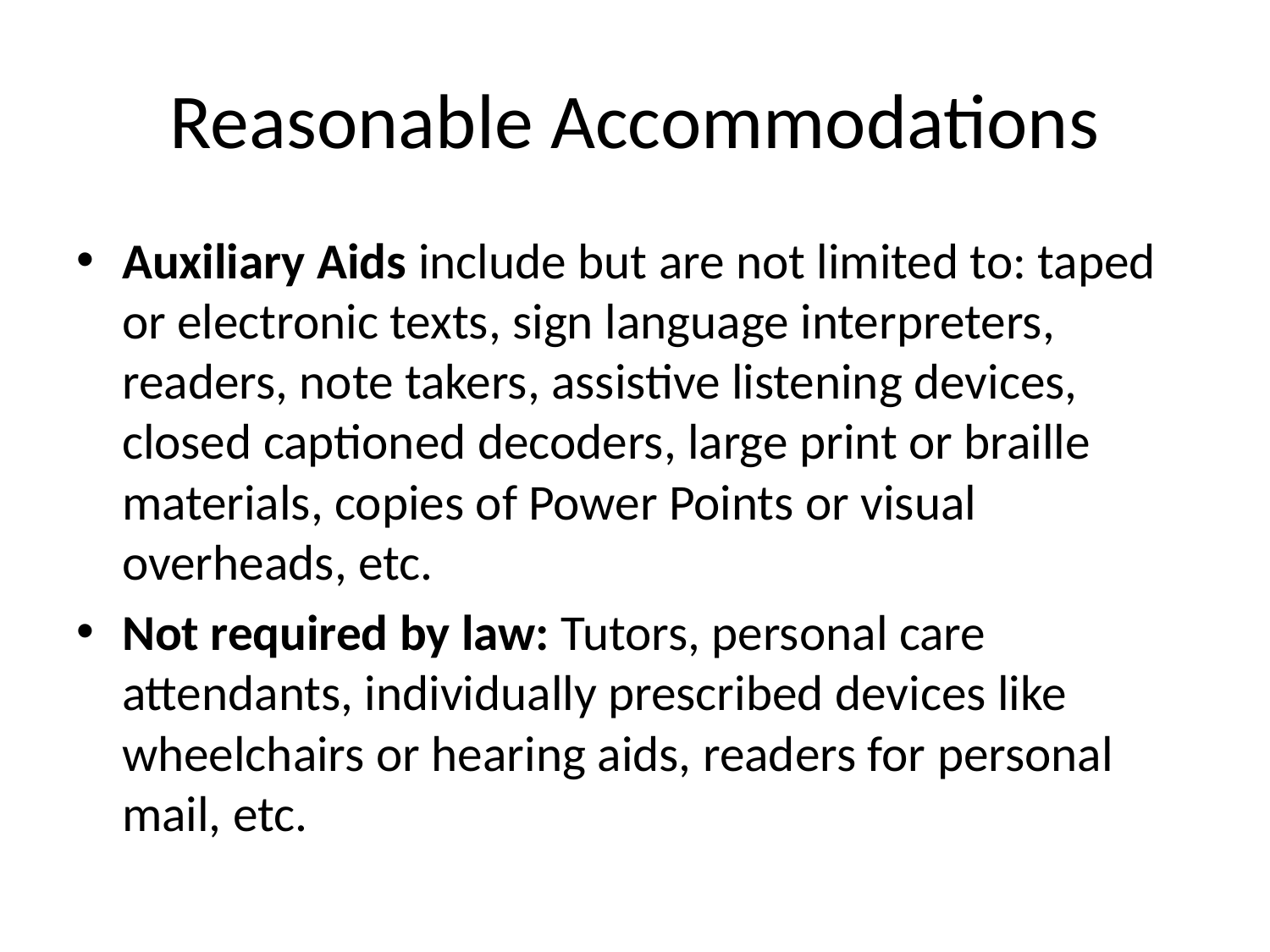

# Reasonable Accommodations
Auxiliary Aids include but are not limited to: taped or electronic texts, sign language interpreters, readers, note takers, assistive listening devices, closed captioned decoders, large print or braille materials, copies of Power Points or visual overheads, etc.
Not required by law: Tutors, personal care attendants, individually prescribed devices like wheelchairs or hearing aids, readers for personal mail, etc.